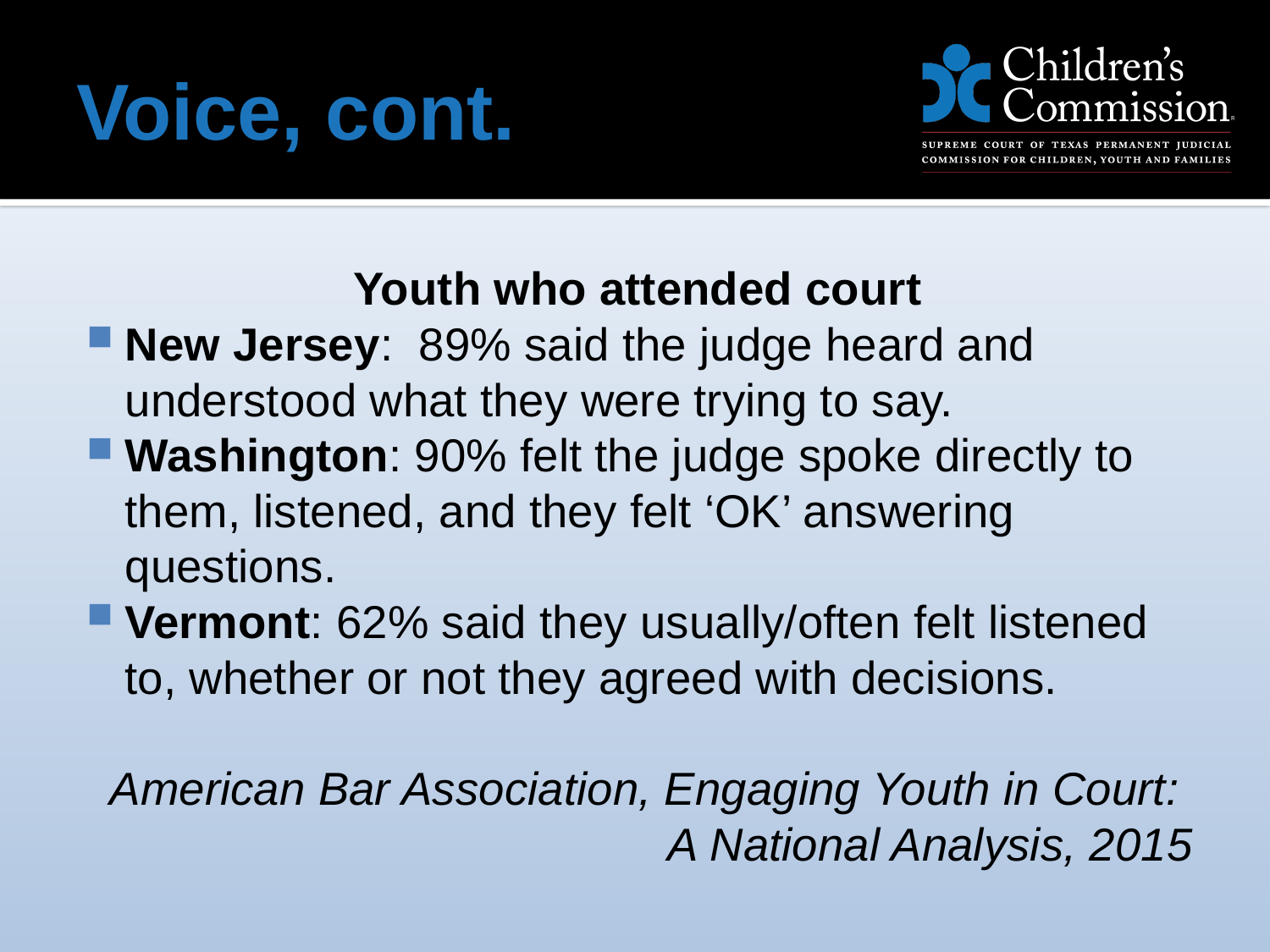

# Voice, cont.
Youth who attended court
New Jersey:  89% said the judge heard and understood what they were trying to say.
Washington: 90% felt the judge spoke directly to them, listened, and they felt ‘OK’ answering questions.
Vermont: 62% said they usually/often felt listened to, whether or not they agreed with decisions.

American Bar Association, Engaging Youth in Court:
A National Analysis, 2015